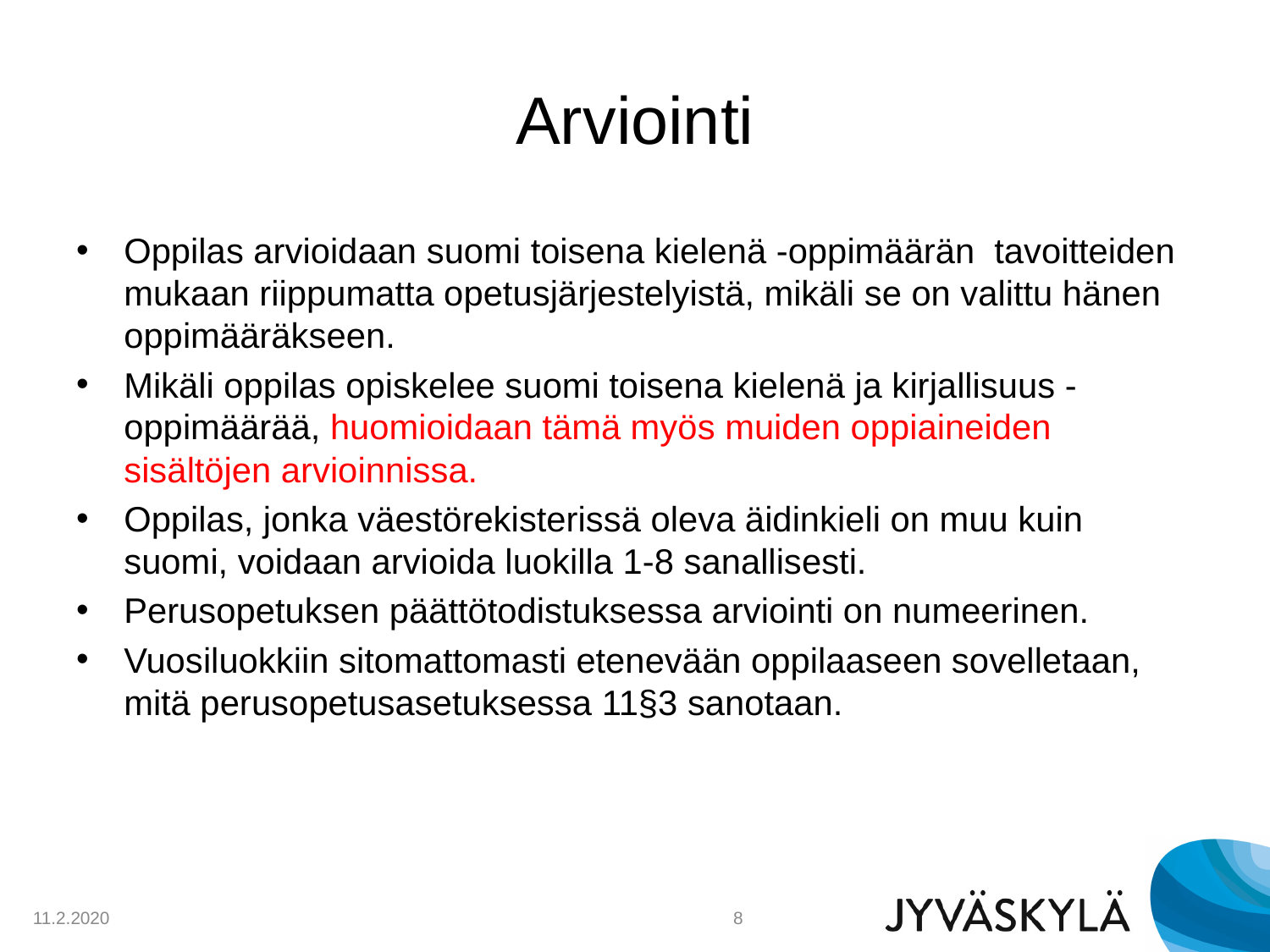

# Arviointi
Oppilas arvioidaan suomi toisena kielenä -oppimäärän  tavoitteiden mukaan riippumatta opetusjärjestelyistä, mikäli se on valittu hänen oppimääräkseen.
Mikäli oppilas opiskelee suomi toisena kielenä ja kirjallisuus -oppimäärää, huomioidaan tämä myös muiden oppiaineiden sisältöjen arvioinnissa.
Oppilas, jonka väestörekisterissä oleva äidinkieli on muu kuin suomi, voidaan arvioida luokilla 1-8 sanallisesti.
Perusopetuksen päättötodistuksessa arviointi on numeerinen.
Vuosiluokkiin sitomattomasti etenevään oppilaaseen sovelletaan, mitä perusopetusasetuksessa 11§3 sanotaan.

11.2.2020
8